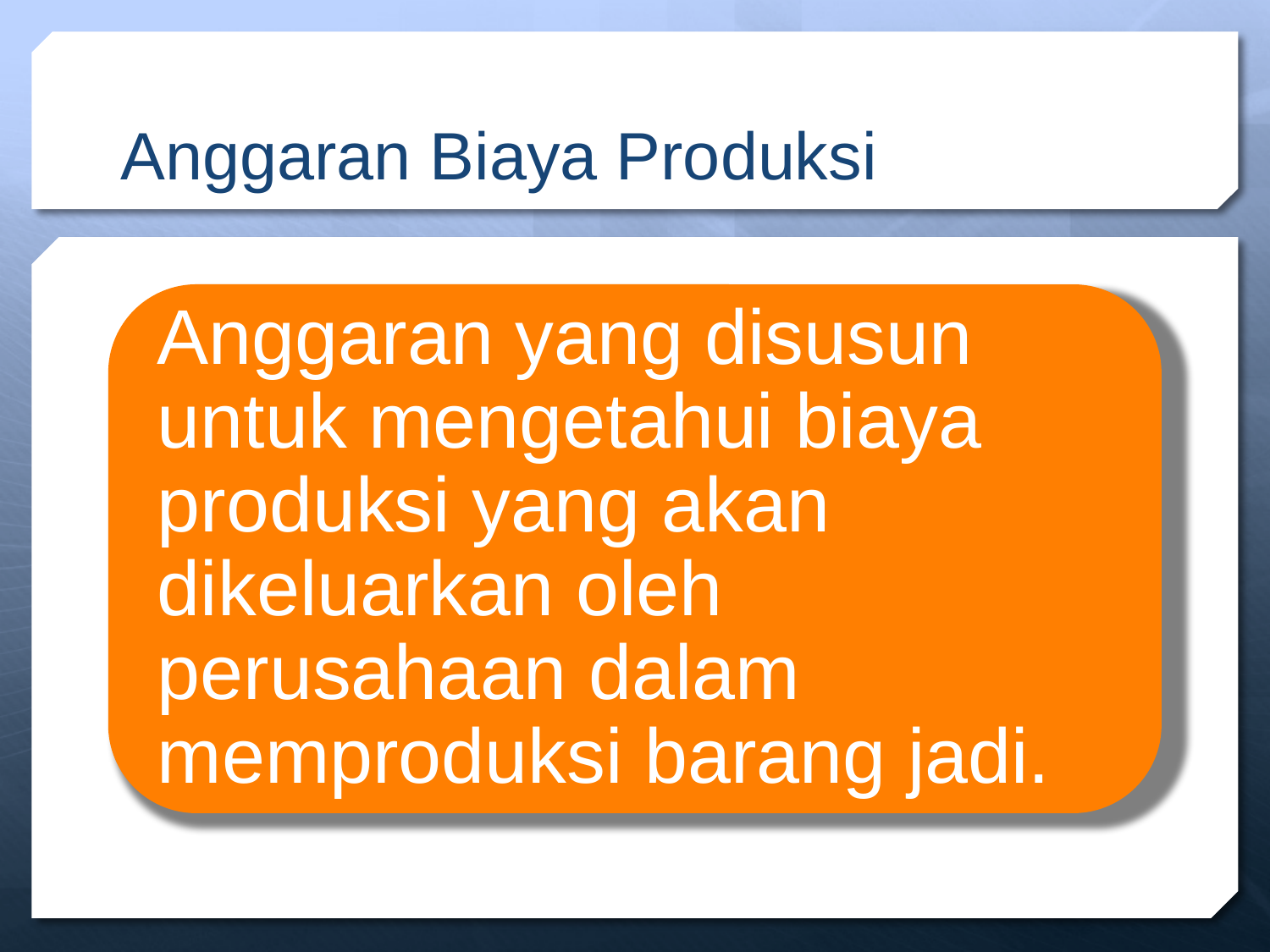

# Anggaran Biaya Produksi
Anggaran yang disusun untuk mengetahui biaya produksi yang akan dikeluarkan oleh perusahaan dalam memproduksi barang jadi.